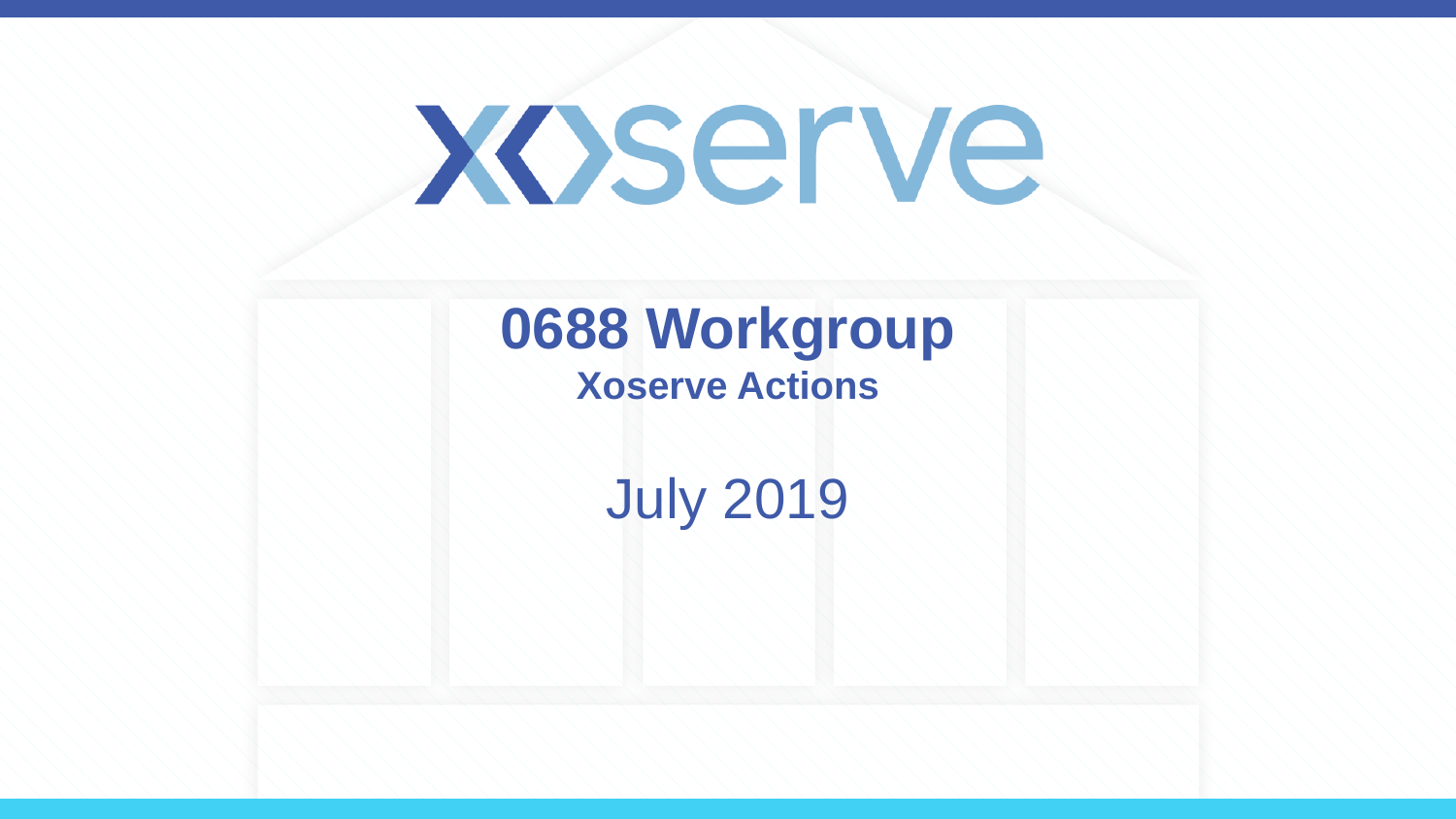

# 0688 Workgroup Xoserve Actions
July 2019